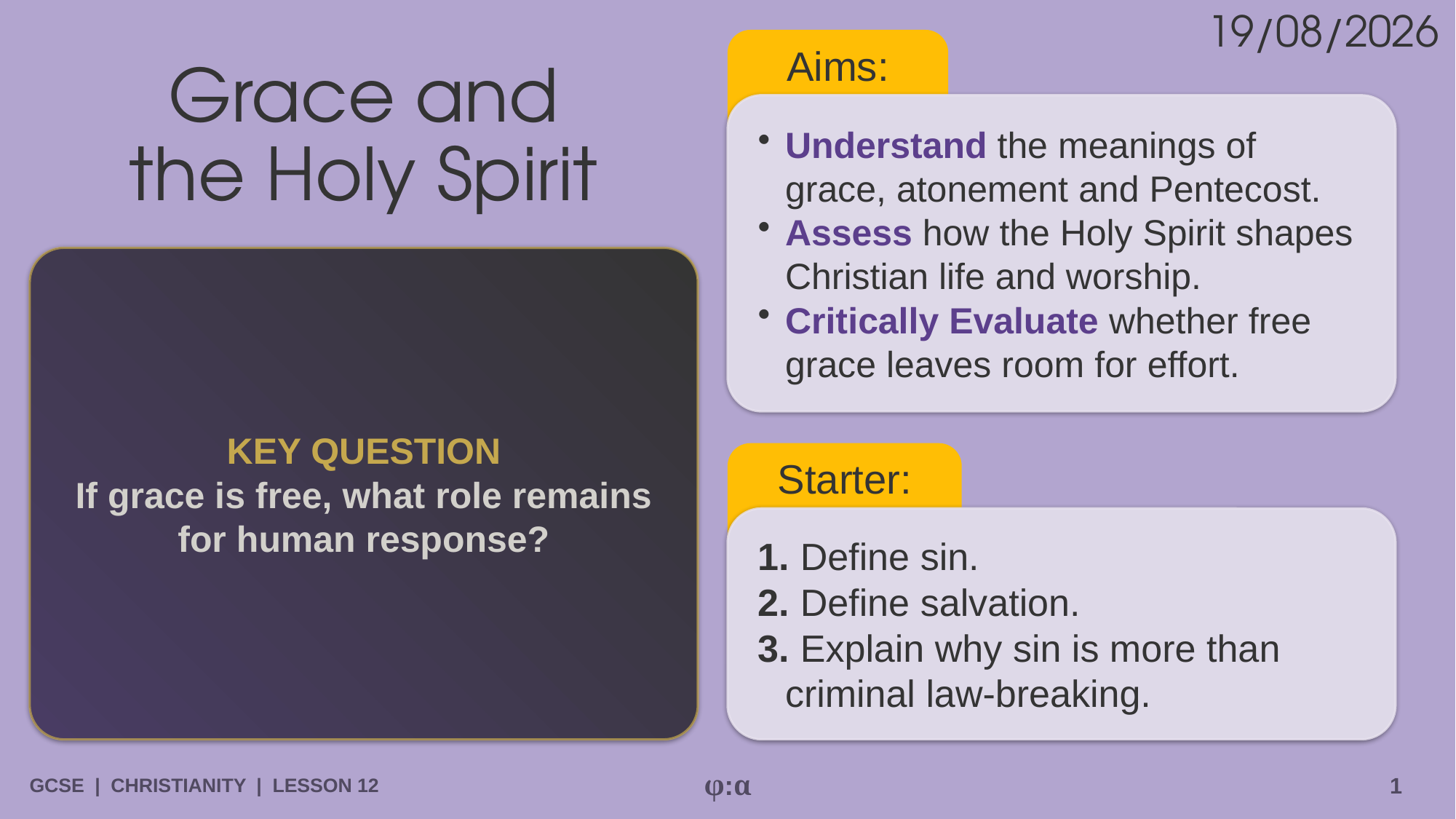

19/08/2026
Aims:
# Grace and
the Holy Spirit
​Understand the meanings of grace, atonement and Pentecost.
​Assess how the Holy Spirit shapes Christian life and worship.
​Critically Evaluate whether free grace leaves room for effort.
KEY QUESTION
If grace is free, what role remains for human response?
Starter:
1. Define sin.
2. Define salvation.
3. Explain why sin is more than criminal law-breaking.
GCSE  |  CHRISTIANITY  |  LESSON 12
φ:α
1